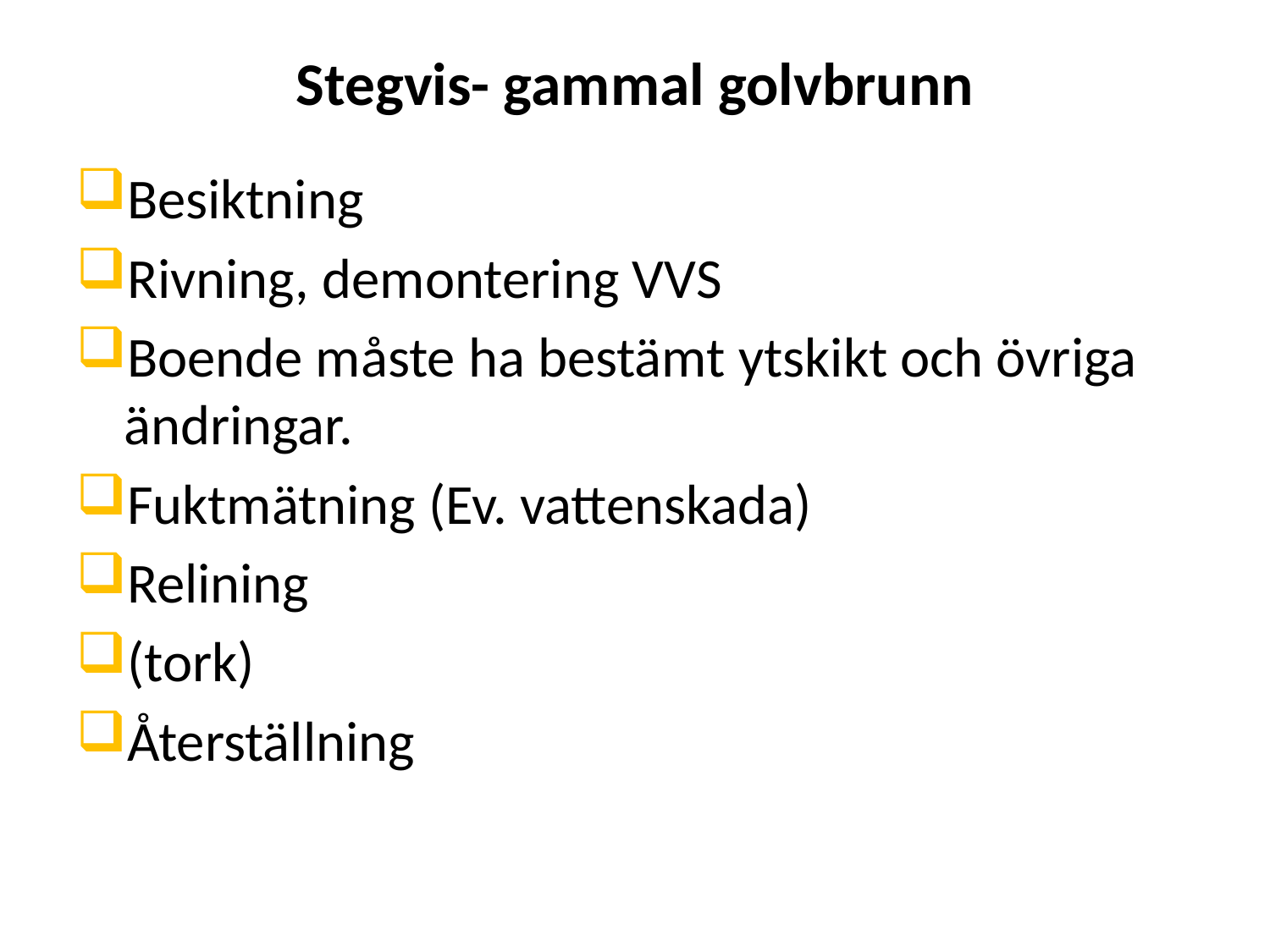

# Stegvis- gammal golvbrunn
Besiktning
Rivning, demontering VVS
Boende måste ha bestämt ytskikt och övriga ändringar.
Fuktmätning (Ev. vattenskada)
Relining
(tork)
Återställning